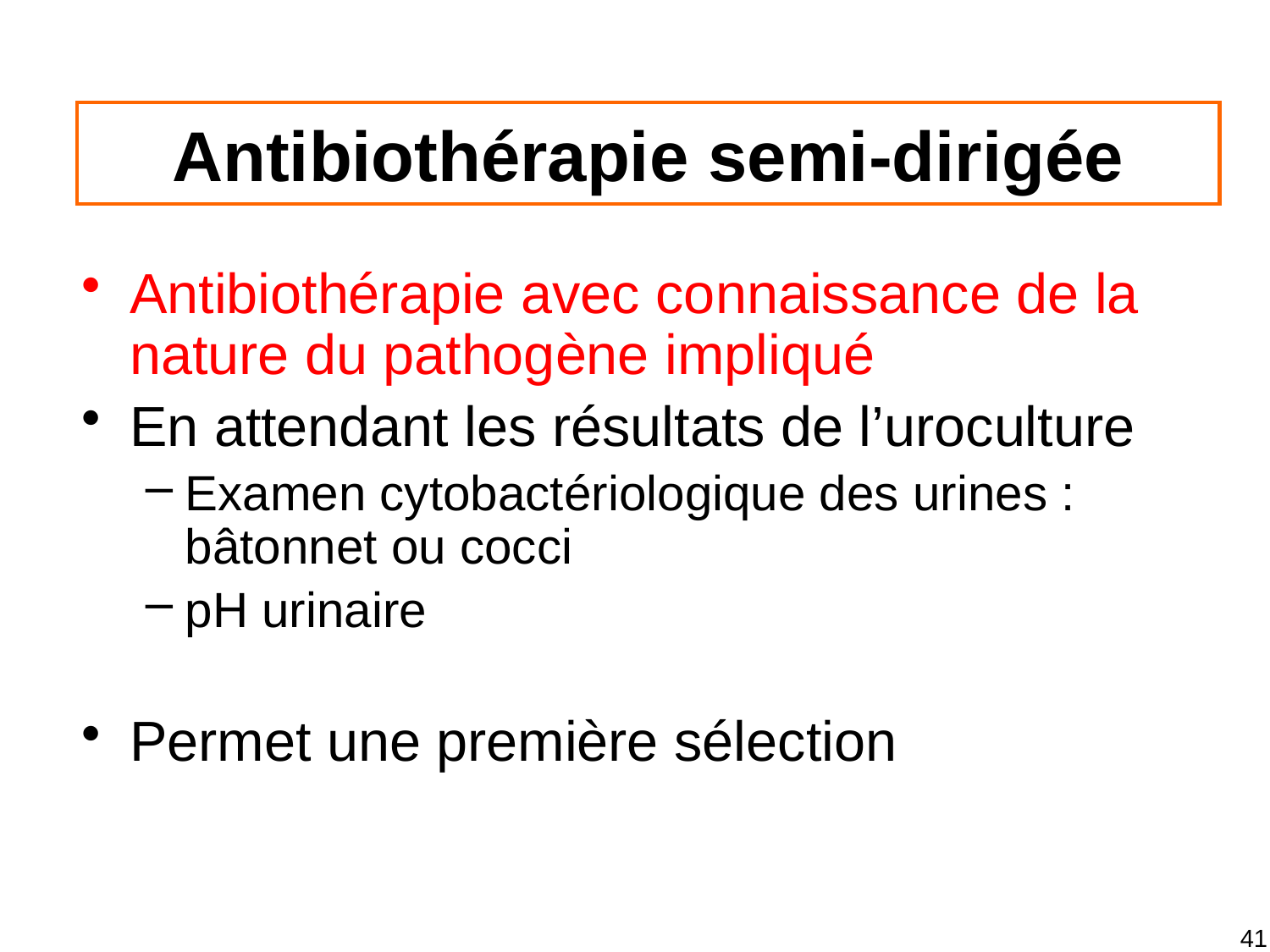

# Antibiothérapie semi-dirigée
Antibiothérapie avec connaissance de la nature du pathogène impliqué
En attendant les résultats de l’uroculture
Examen cytobactériologique des urines : bâtonnet ou cocci
pH urinaire

Permet une première sélection
41